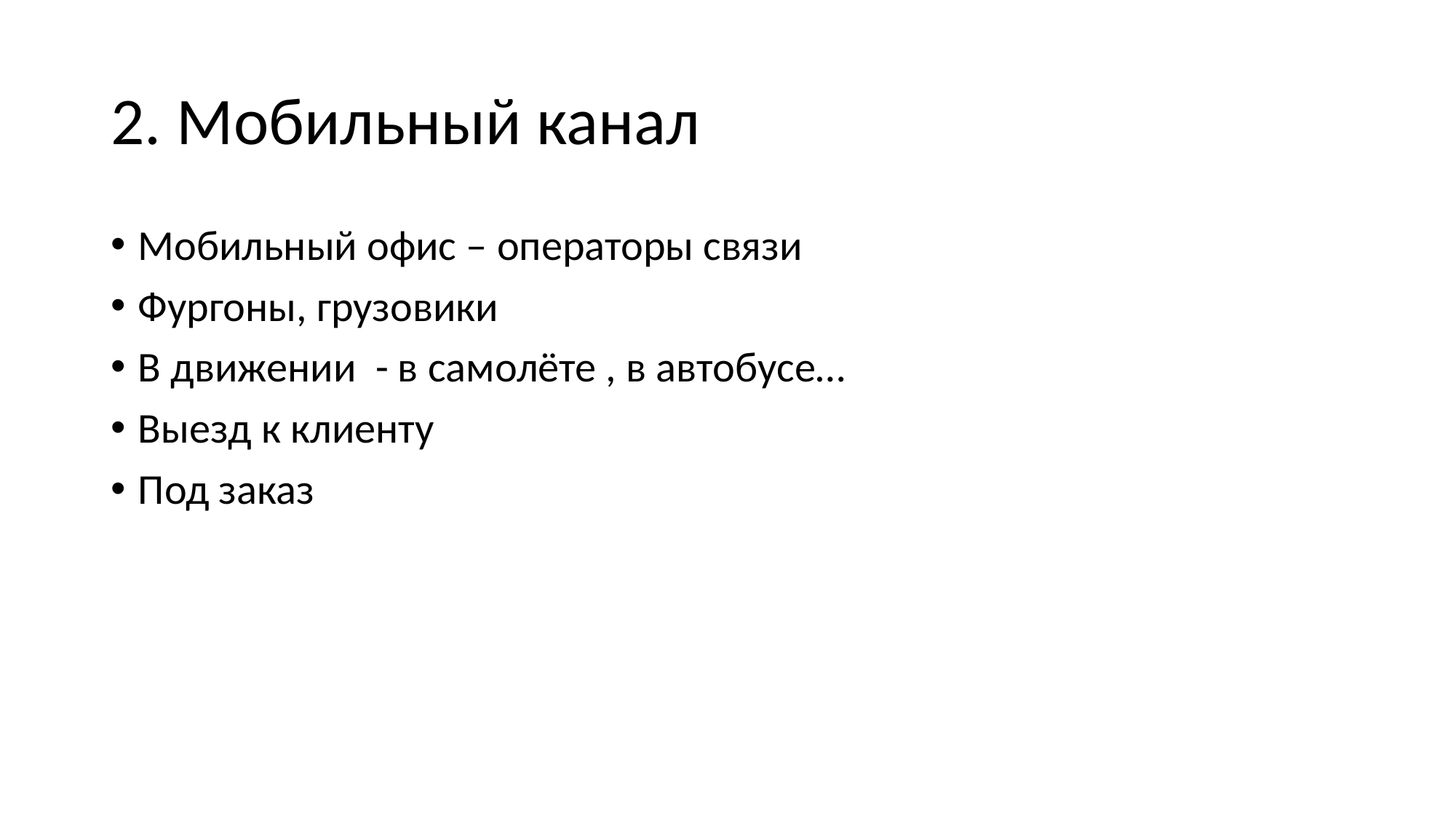

# 2. Мобильный канал
Мобильный офис – операторы связи
Фургоны, грузовики
В движении  - в самолёте , в автобусе…
Выезд к клиенту
Под заказ